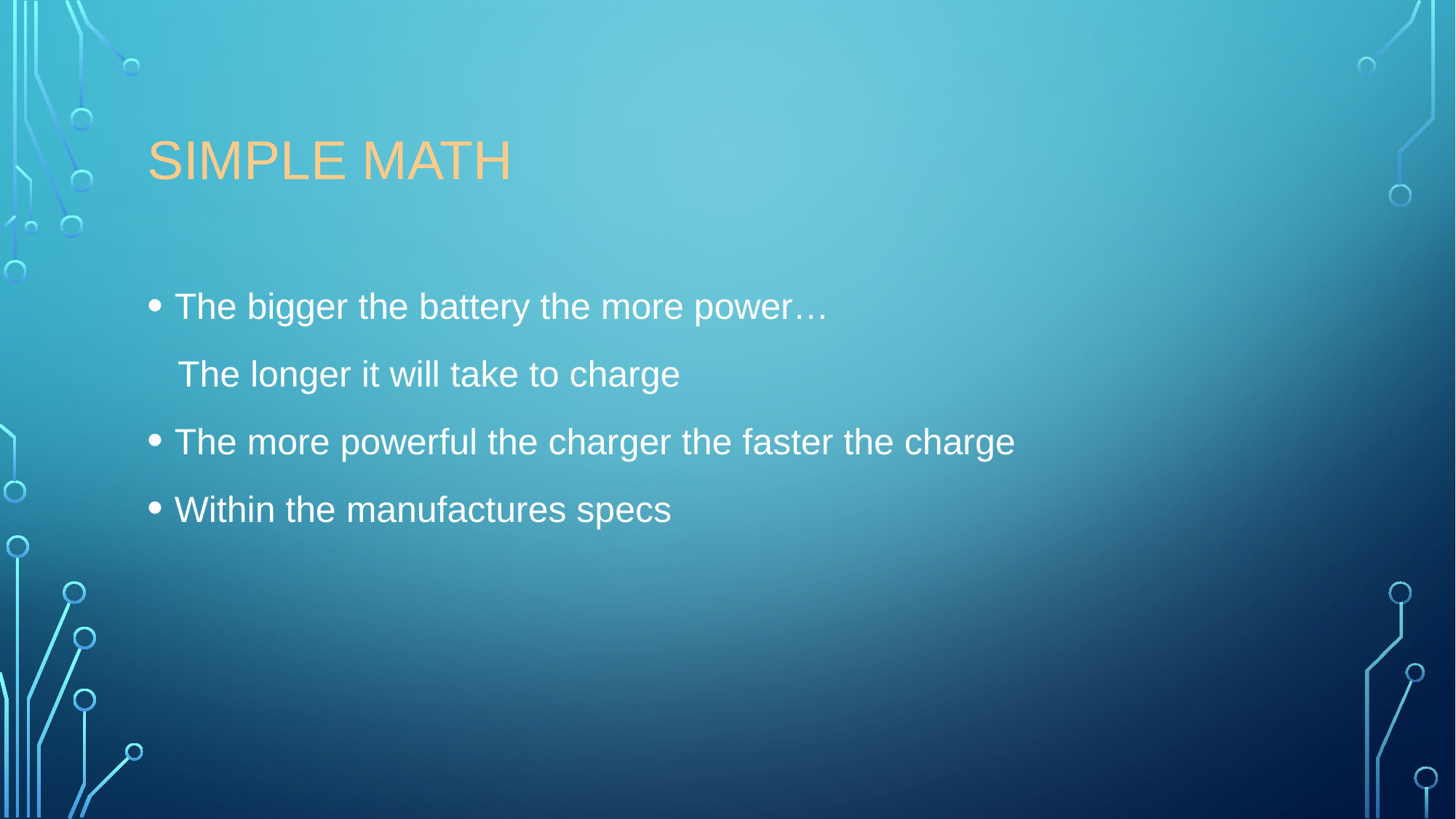

# Simple Math
The bigger the battery the more power…
   The longer it will take to charge
The more powerful the charger the faster the charge
Within the manufactures specs